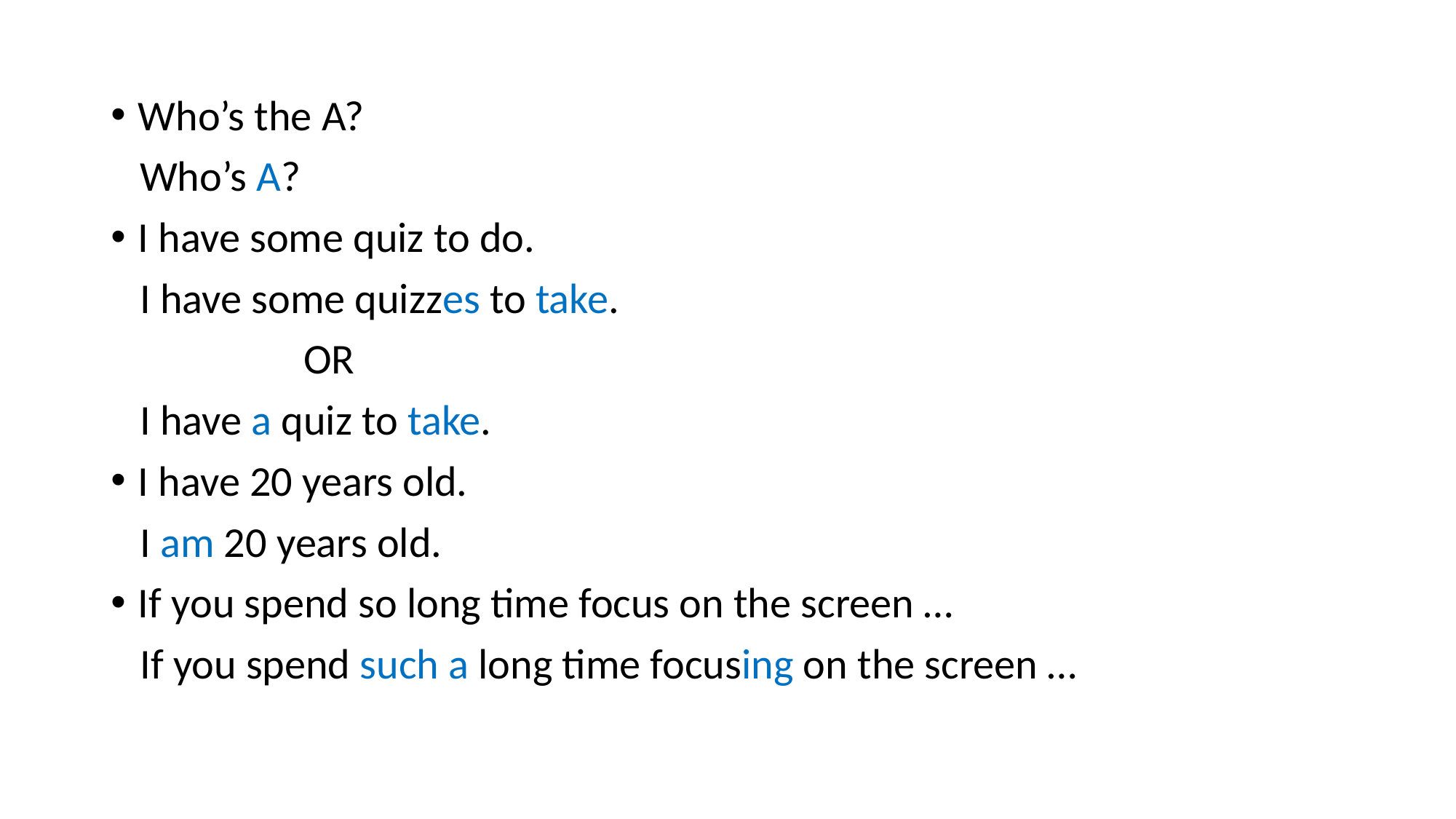

#
Who’s the A?
   Who’s A?
I have some quiz to do.
   I have some quizzes to take.
                    OR
   I have a quiz to take.
I have 20 years old.
   I am 20 years old.
If you spend so long time focus on the screen …
   If you spend such a long time focusing on the screen …